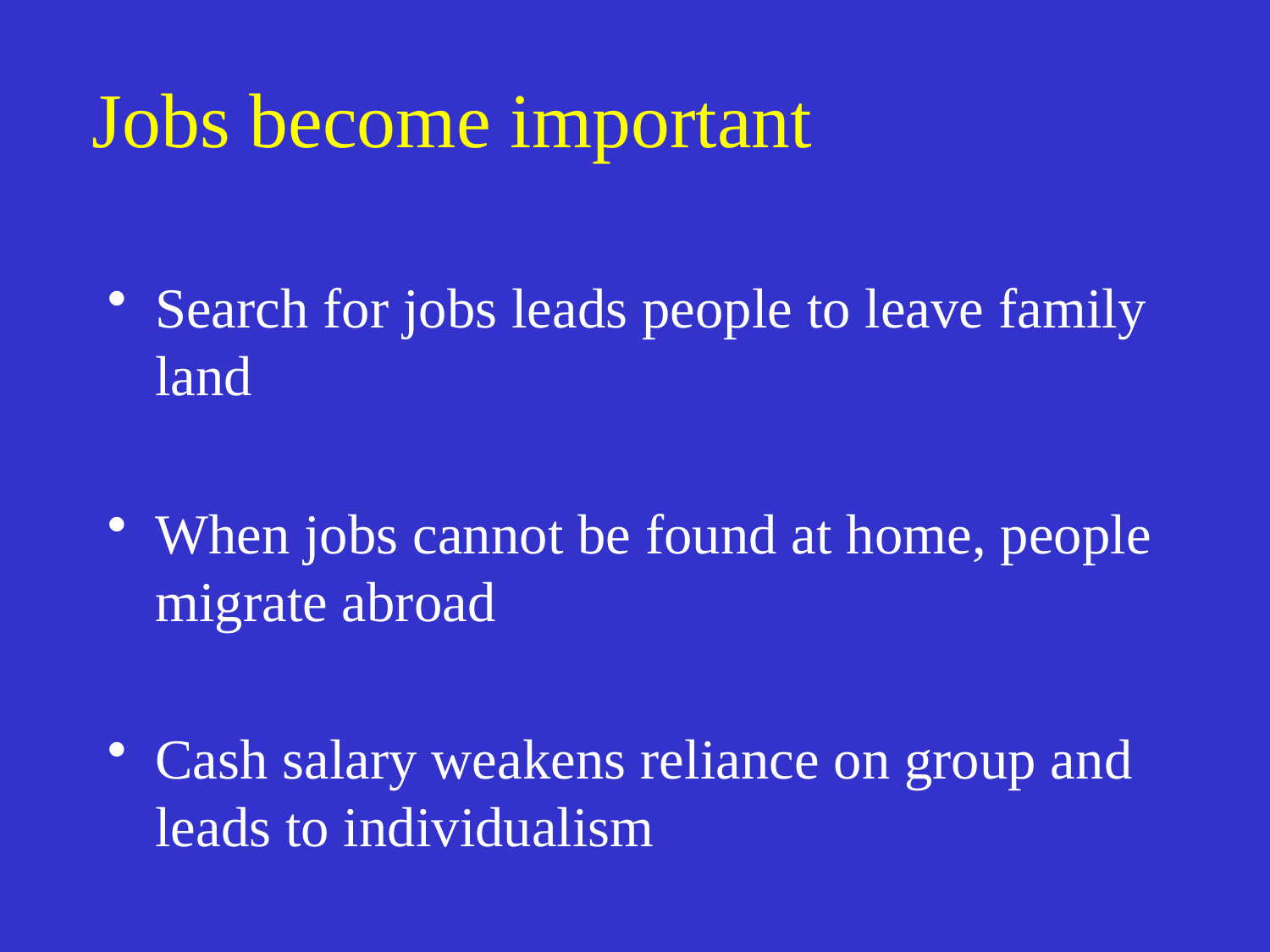

# Jobs become important
Search for jobs leads people to leave family land

When jobs cannot be found at home, people migrate abroad

Cash salary weakens reliance on group and leads to individualism